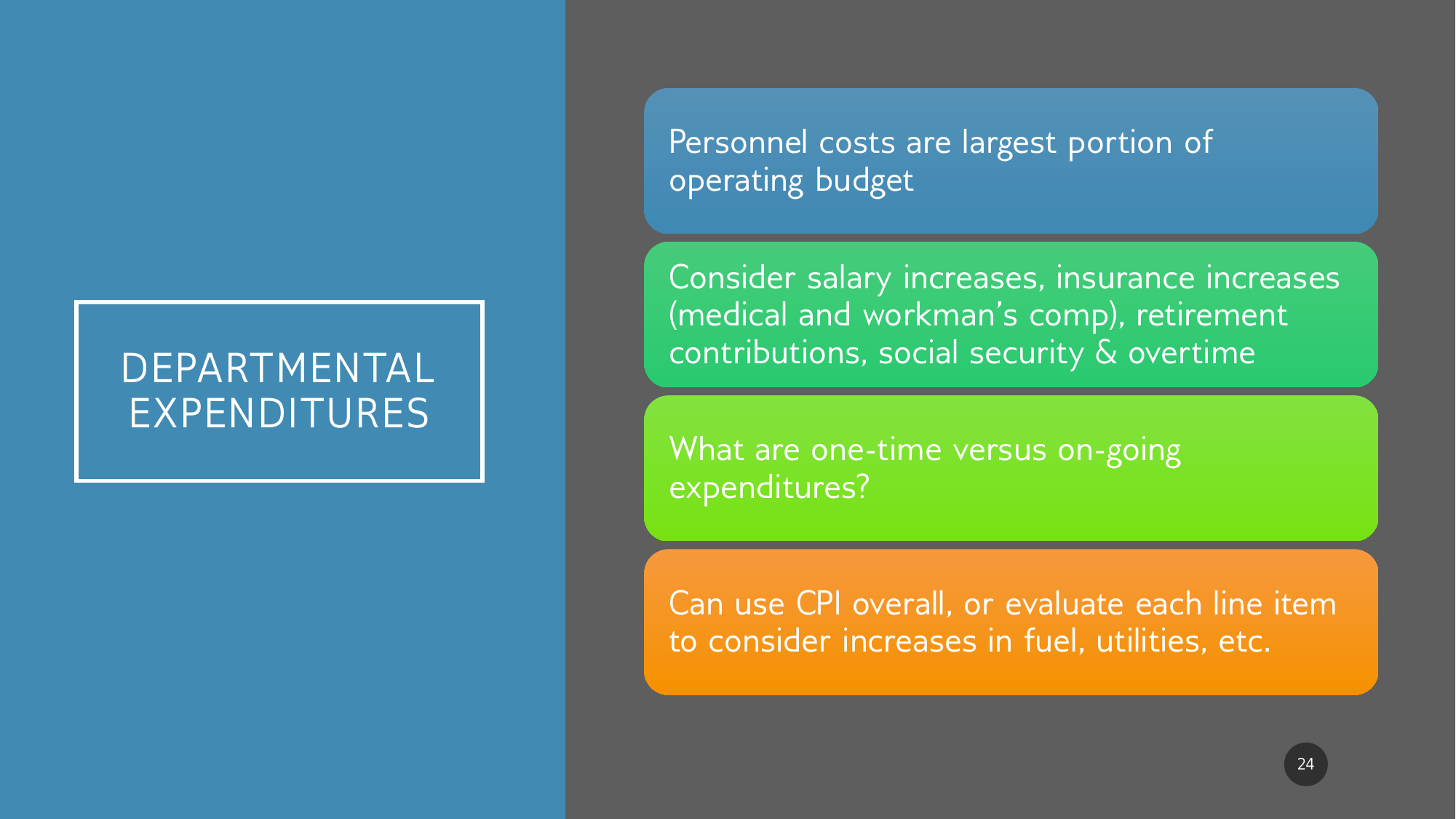

Personnel costs are largest portion of operating budget
Consider salary increases, insurance increases (medical and workman’s comp), retirement contributions, social security & overtime
What are one-time versus on-going expenditures?
Can use CPI overall, or evaluate each line item to consider increases in fuel, utilities, etc.
# Departmental Expenditures
24